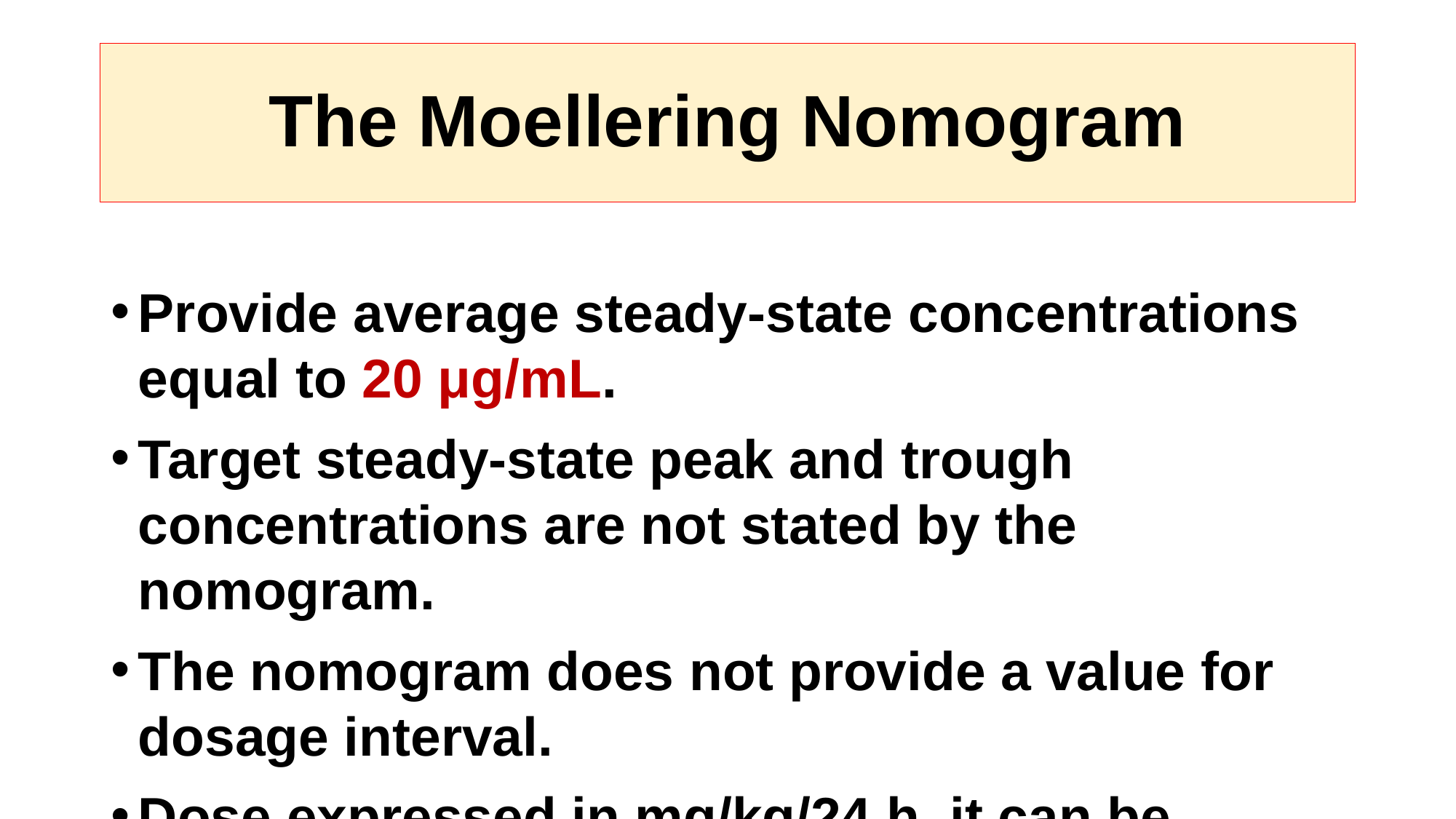

# The Moellering Nomogram
Provide average steady-state concentrations equal to 20 μg/mL.
Target steady-state peak and trough concentrations are not stated by the nomogram.
The nomogram does not provide a value for dosage interval.
Dose expressed in mg/kg/24 h, it can be difficult to determine the best dosage interval